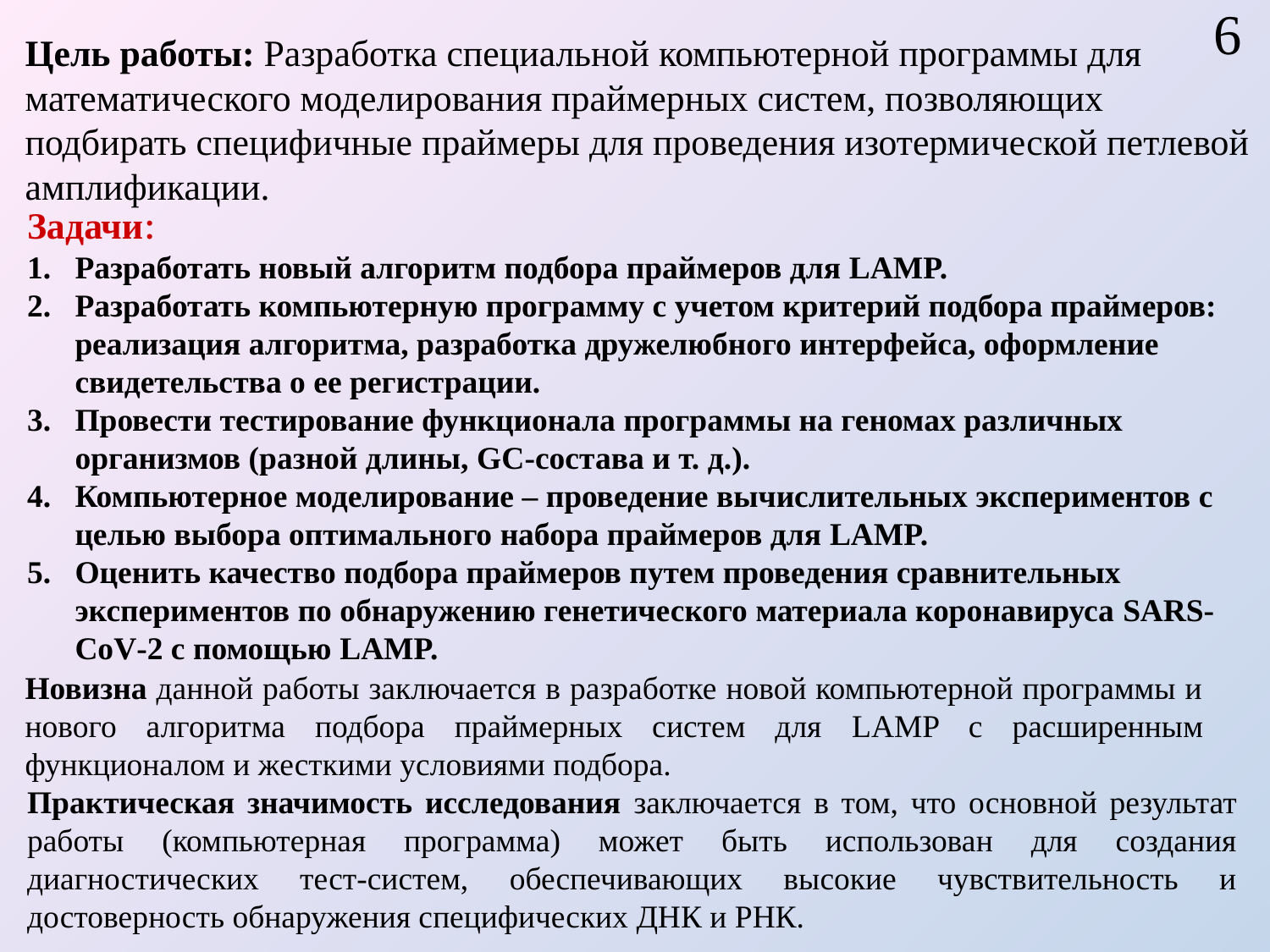

6
Цель работы: Разработка специальной компьютерной программы для математического моделирования праймерных систем, позволяющих подбирать специфичные праймеры для проведения изотермической петлевой амплификации.
Задачи:
Разработать новый алгоритм подбора праймеров для LAMP.
Разработать компьютерную программу с учетом критерий подбора праймеров: реализация алгоритма, разработка дружелюбного интерфейса, оформление свидетельства о ее регистрации.
Провести тестирование функционала программы на геномах различных организмов (разной длины, GC-состава и т. д.).
Компьютерное моделирование – проведение вычислительных экспериментов с целью выбора оптимального набора праймеров для LAMP.
Оценить качество подбора праймеров путем проведения сравнительных экспериментов по обнаружению генетического материала коронавируса SARS-CoV-2 с помощью LAMP.
Новизна данной работы заключается в разработке новой компьютерной программы и нового алгоритма подбора праймерных систем для LAMP с расширенным функционалом и жесткими условиями подбора.
Практическая значимость исследования заключается в том, что основной результат работы (компьютерная программа) может быть использован для создания диагностических тест-систем, обеспечивающих высокие чувствительность и достоверность обнаружения специфических ДНК и РНК.